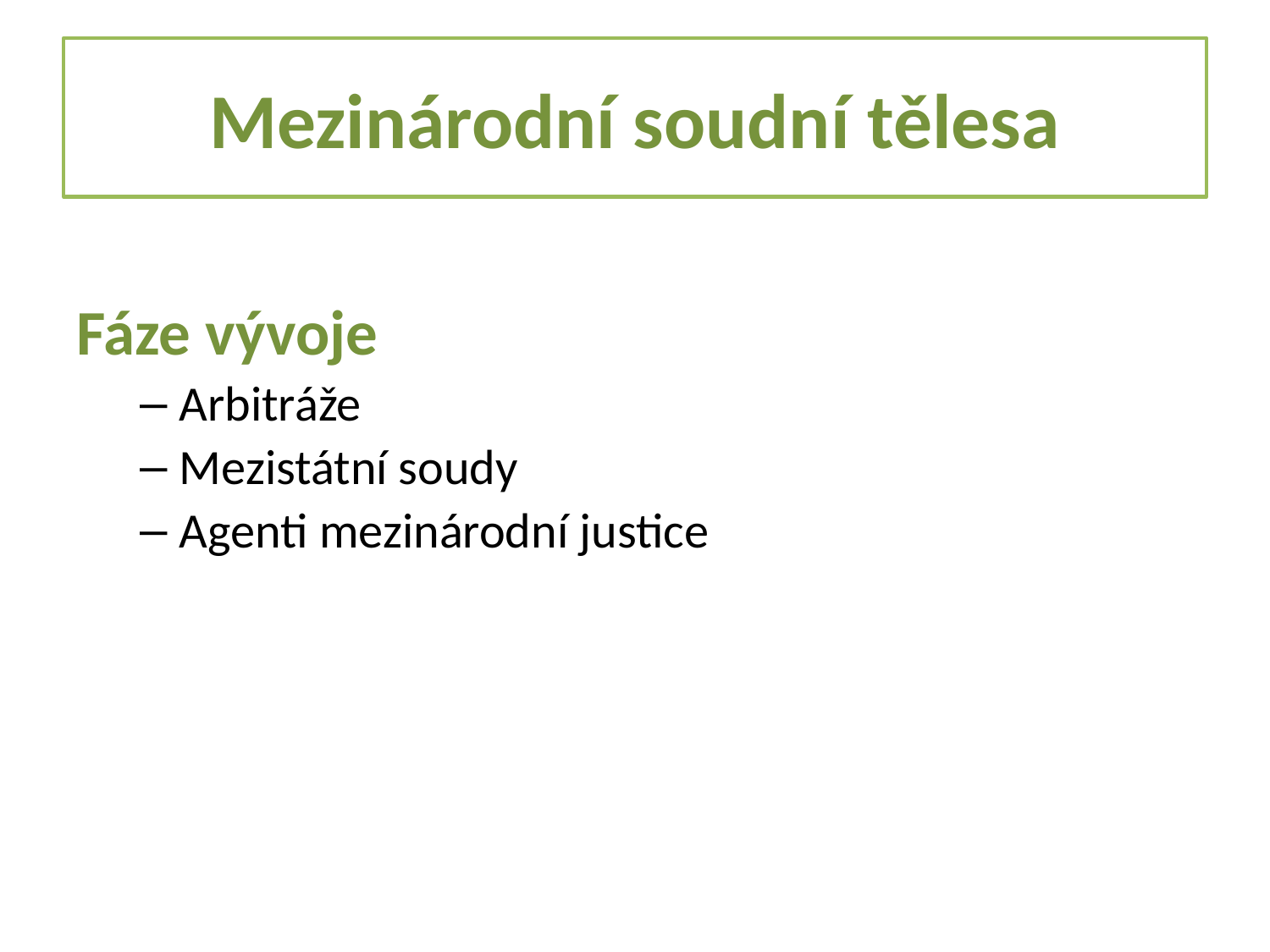

# Mezinárodní soudní tělesa

Fáze vývoje
Arbitráže
Mezistátní soudy
Agenti mezinárodní justice